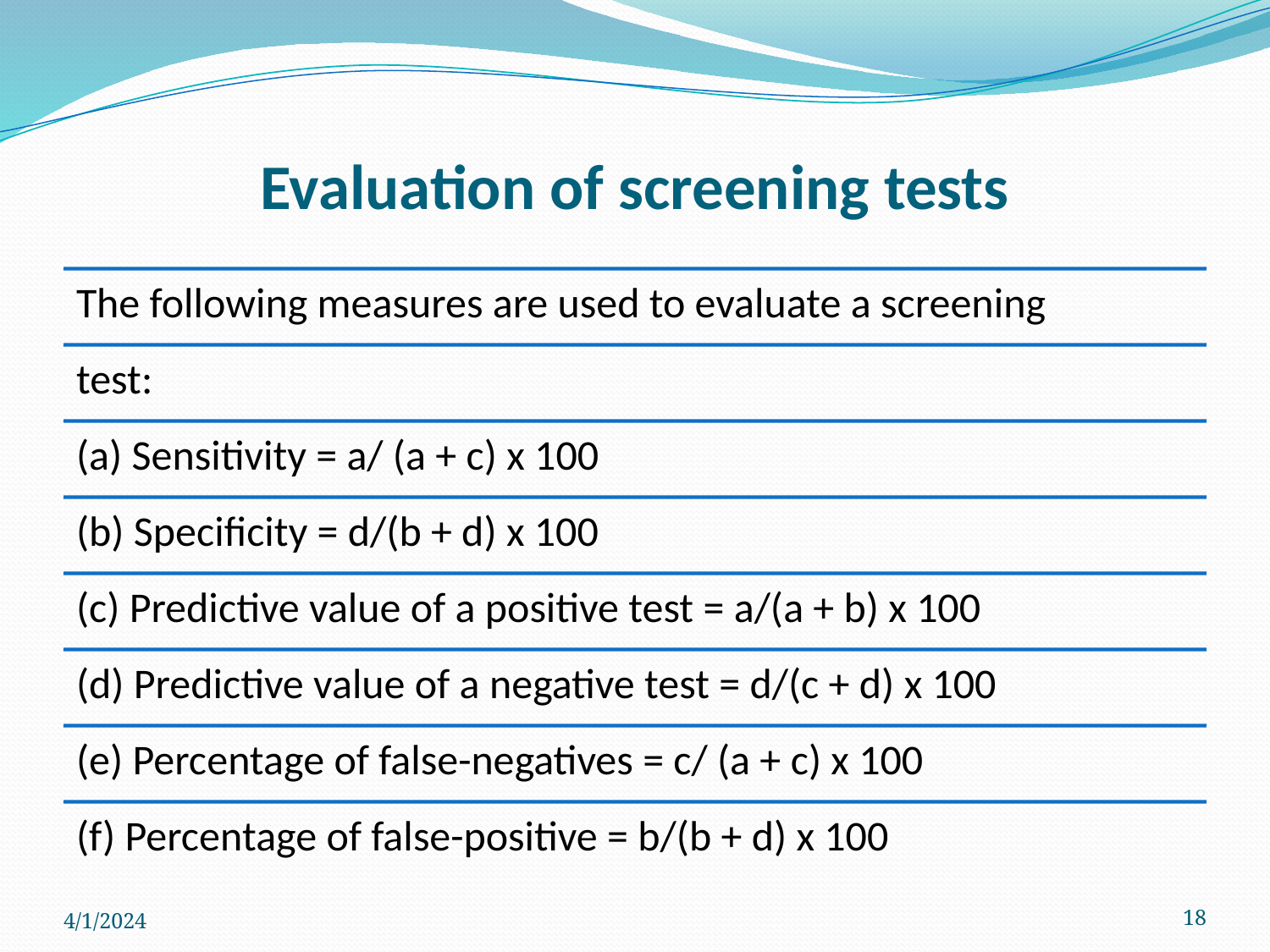

# Evaluation of screening tests
The following measures are used to evaluate a screening
test:
(a) Sensitivity = a/ (a + c) x 100
(b) Specificity = d/(b + d) x 100
(c) Predictive value of a positive test = a/(a + b) x 100
(d) Predictive value of a negative test = d/(c + d) x 100
(e) Percentage of false-negatives = c/ (a + c) x 100
(f) Percentage of false-positive = b/(b + d) x 100
4/1/2024
18